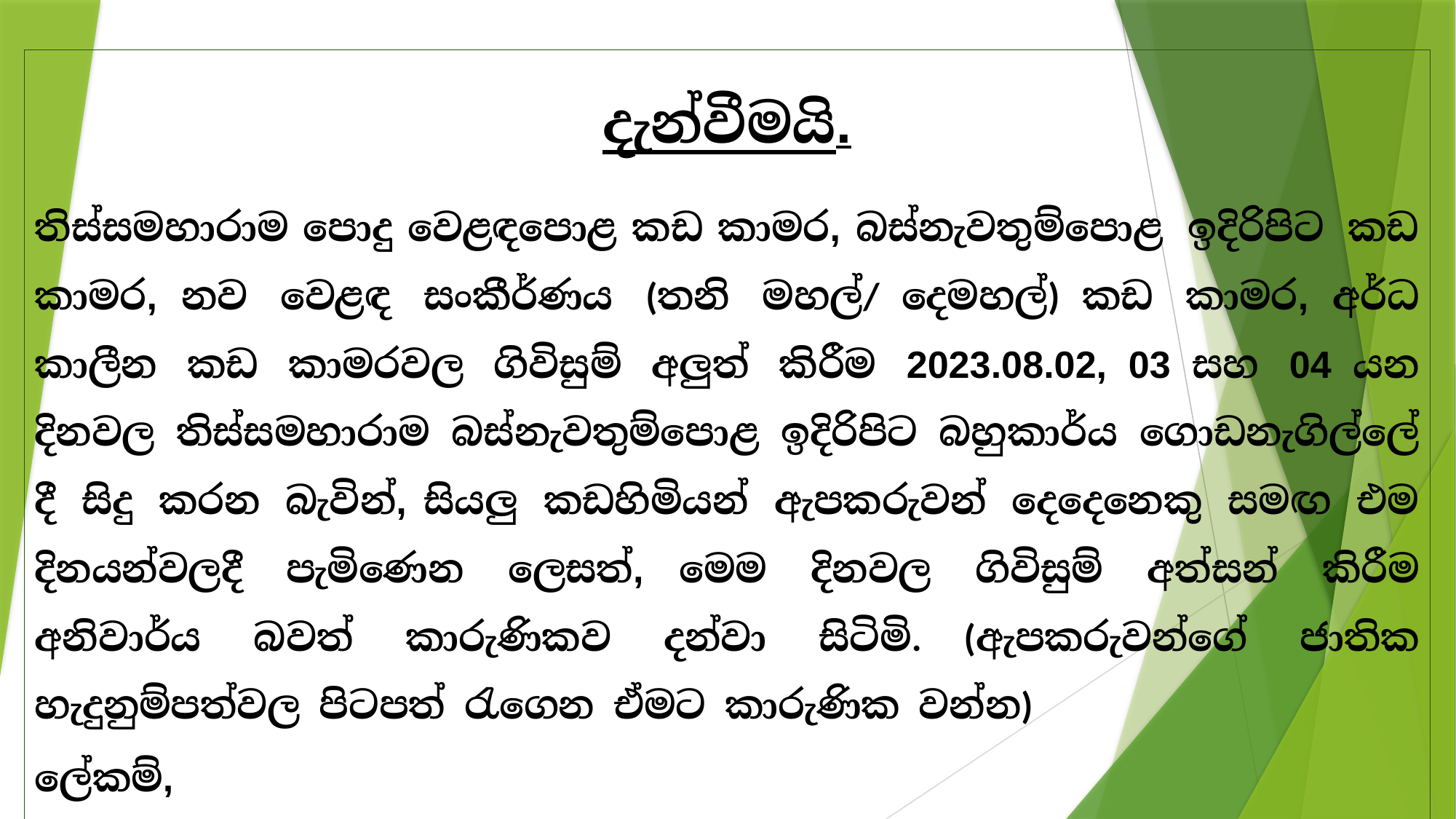

දැන්වීමයි.
තිස්සමහාරාම පොදු වෙළඳපොළ කඩ කාමර, බස්නැවතුම්පොළ ඉදිරිපිට කඩ කාමර, නව වෙළඳ සංකීර්ණය (තනි මහල්/ දෙමහල්) කඩ කාමර, අර්ධ කාලීන කඩ කාමරවල ගිවිසුම් අලුත් කිරීම 2023.08.02, 03 සහ 04 යන දිනවල තිස්සමහාරාම බස්නැවතුම්පොළ ඉදිරිපිට බහුකාර්ය ගොඩනැගිල්ලේ දී සිදු කරන බැවින්, සියලු කඩහිමියන් ඇපකරුවන් දෙදෙනෙකු සමඟ එම දිනයන්වලදී පැමිණෙන ලෙසත්, මෙම දිනවල ගිවිසුම් අත්සන් කිරීම අනිවාර්ය බවත් කාරුණිකව දන්වා සිටිමි. (ඇපකරුවන්ගේ ජාතික හැදුනුම්පත්වල පිටපත් රැගෙන ඒමට කාරුණික වන්න)
ලේකම්,
තිස්සමහාරාම ප්‍රාදේශීය සභාව.